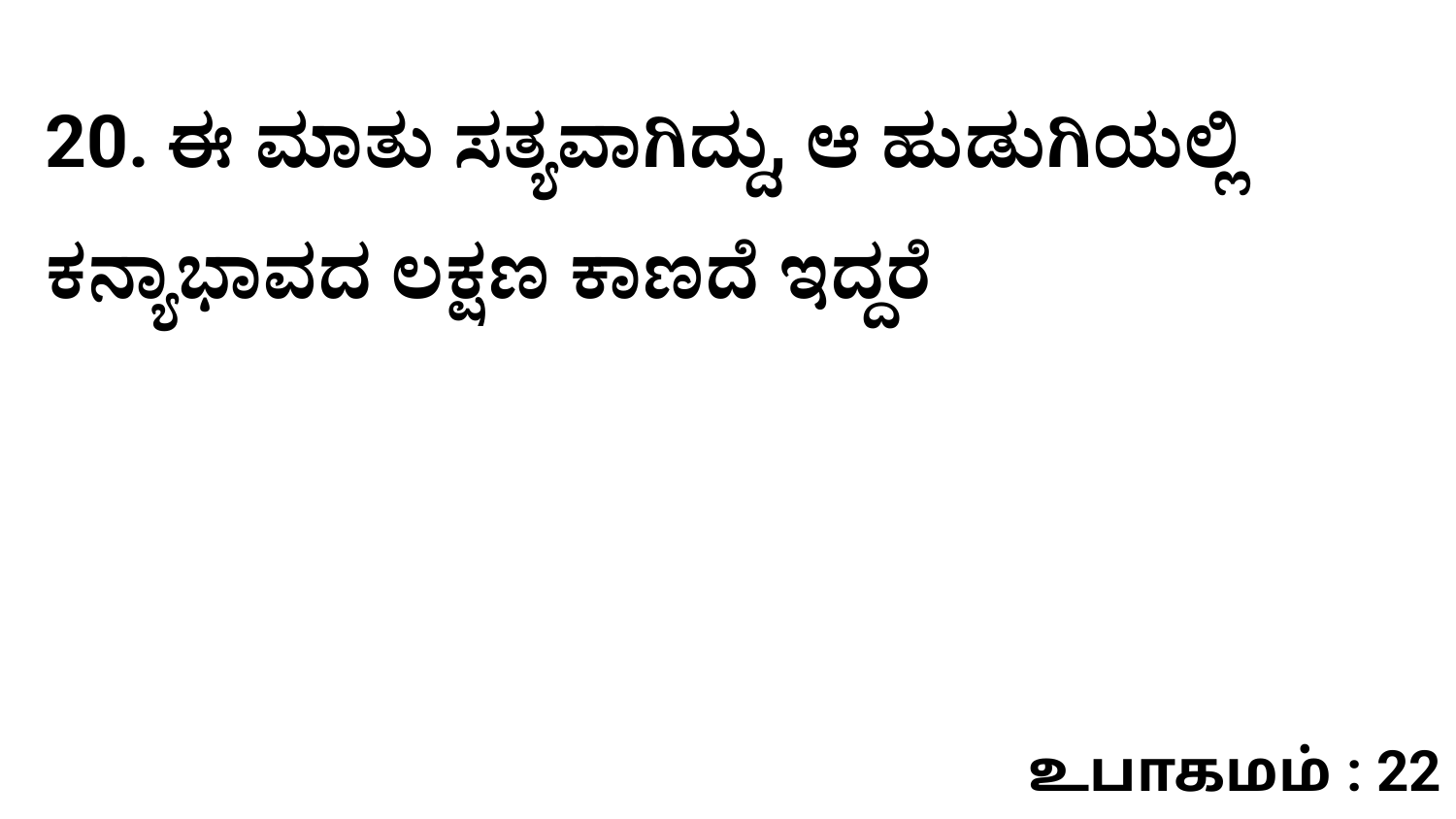

20. ಈ ಮಾತು ಸತ್ಯವಾಗಿದ್ದು, ಆ ಹುಡುಗಿಯಲ್ಲಿ ಕನ್ಯಾಭಾವದ ಲಕ್ಷಣ ಕಾಣದೆ ಇದ್ದರೆ
உபாகமம் : 22